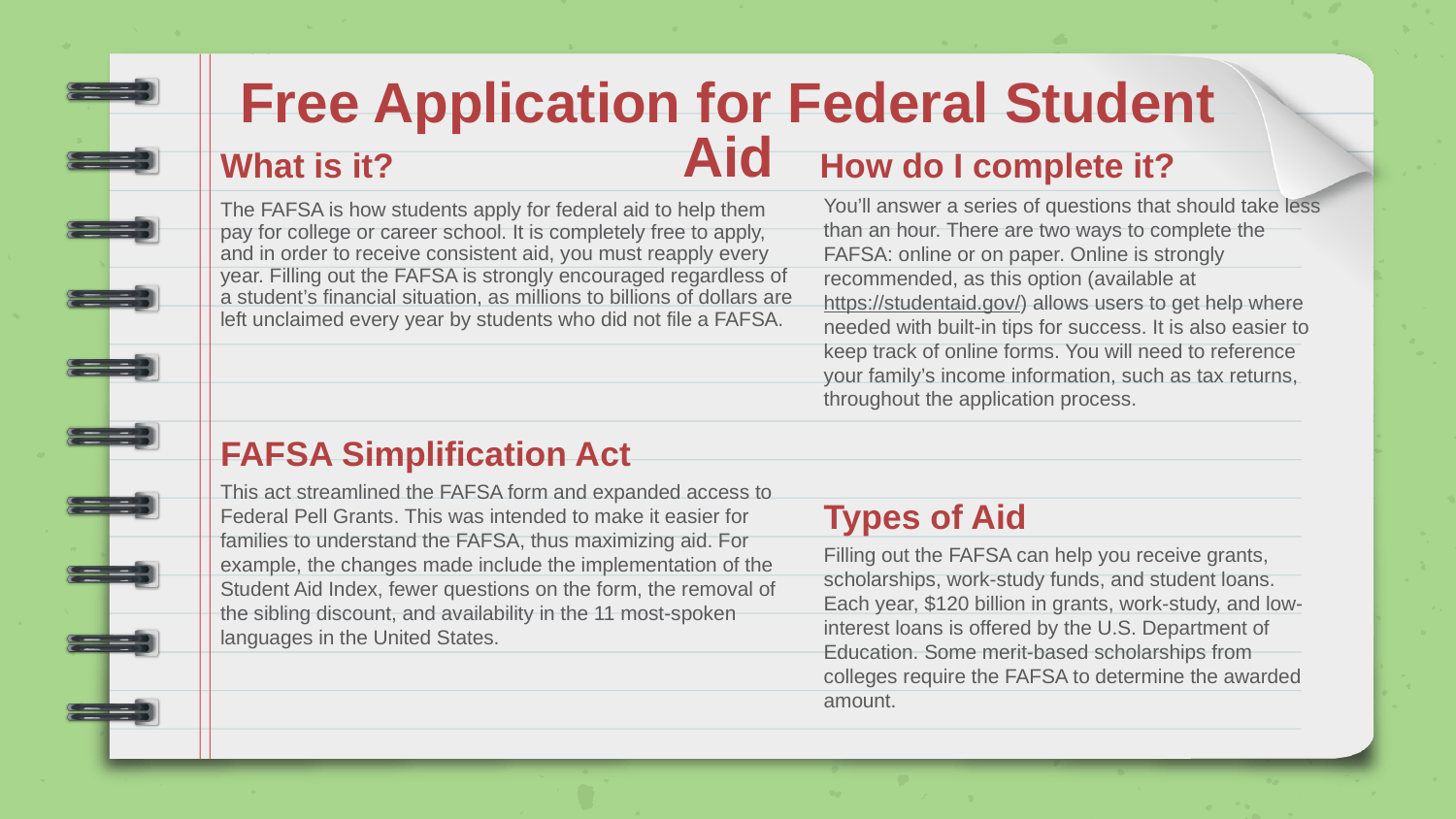

Free Application for Federal Student Aid
# What is it?
How do I complete it?
You’ll answer a series of questions that should take less than an hour. There are two ways to complete the FAFSA: online or on paper. Online is strongly recommended, as this option (available at https://studentaid.gov/) allows users to get help where needed with built-in tips for success. It is also easier to keep track of online forms. You will need to reference your family’s income information, such as tax returns, throughout the application process.
The FAFSA is how students apply for federal aid to help them pay for college or career school. It is completely free to apply, and in order to receive consistent aid, you must reapply every year. Filling out the FAFSA is strongly encouraged regardless of a student’s financial situation, as millions to billions of dollars are left unclaimed every year by students who did not file a FAFSA.
FAFSA Simplification Act
This act streamlined the FAFSA form and expanded access to Federal Pell Grants. This was intended to make it easier for families to understand the FAFSA, thus maximizing aid. For example, the changes made include the implementation of the Student Aid Index, fewer questions on the form, the removal of the sibling discount, and availability in the 11 most-spoken languages in the United States.
Types of Aid
Filling out the FAFSA can help you receive grants, scholarships, work-study funds, and student loans. Each year, $120 billion in grants, work-study, and low-interest loans is offered by the U.S. Department of Education. Some merit-based scholarships from colleges require the FAFSA to determine the awarded amount.